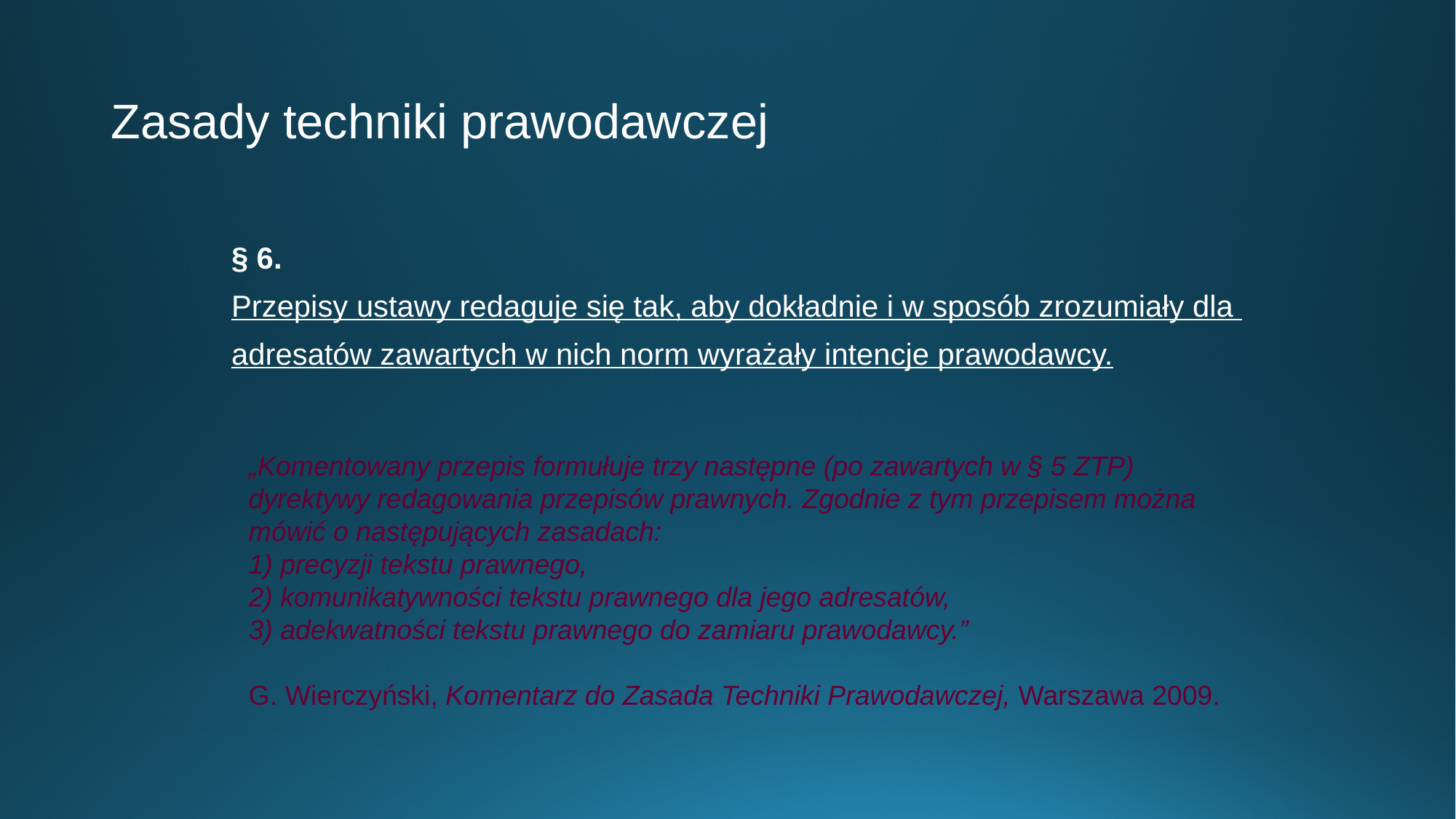

# Zasady techniki prawodawczej
§ 6.
Przepisy ustawy redaguje się tak, aby dokładnie i w sposób zrozumiały dla
adresatów zawartych w nich norm wyrażały intencje prawodawcy.

„Komentowany przepis formułuje trzy następne (po zawartych w § 5 ZTP) dyrektywy redagowania przepisów prawnych. Zgodnie z tym przepisem można mówić o następujących zasadach:
1) precyzji tekstu prawnego,
2) komunikatywności tekstu prawnego dla jego adresatów,
3) adekwatności tekstu prawnego do zamiaru prawodawcy.”

G. Wierczyński, Komentarz do Zasada Techniki Prawodawczej, Warszawa 2009.